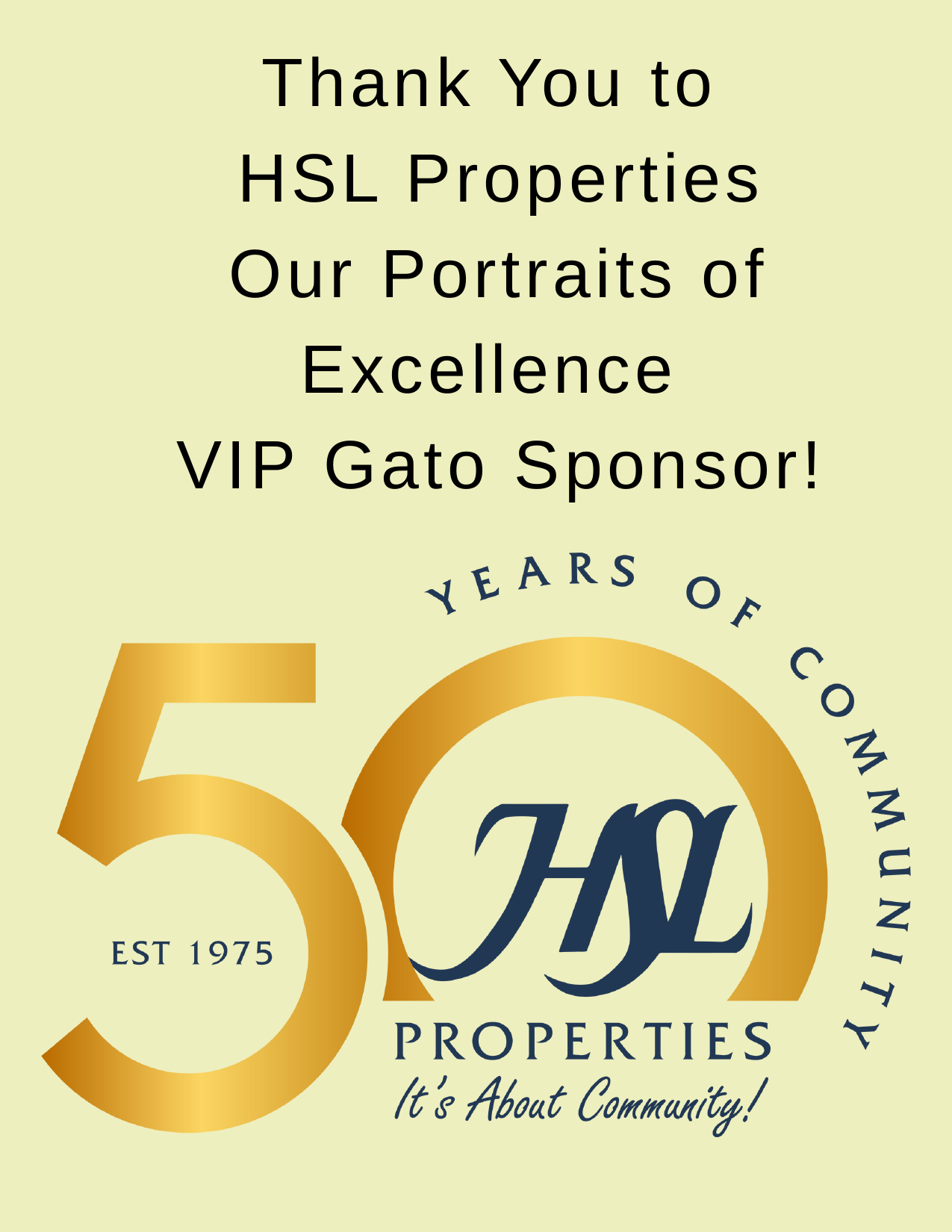

Thank You to
HSL Properties
Our Portraits of Excellence
VIP Gato Sponsor!